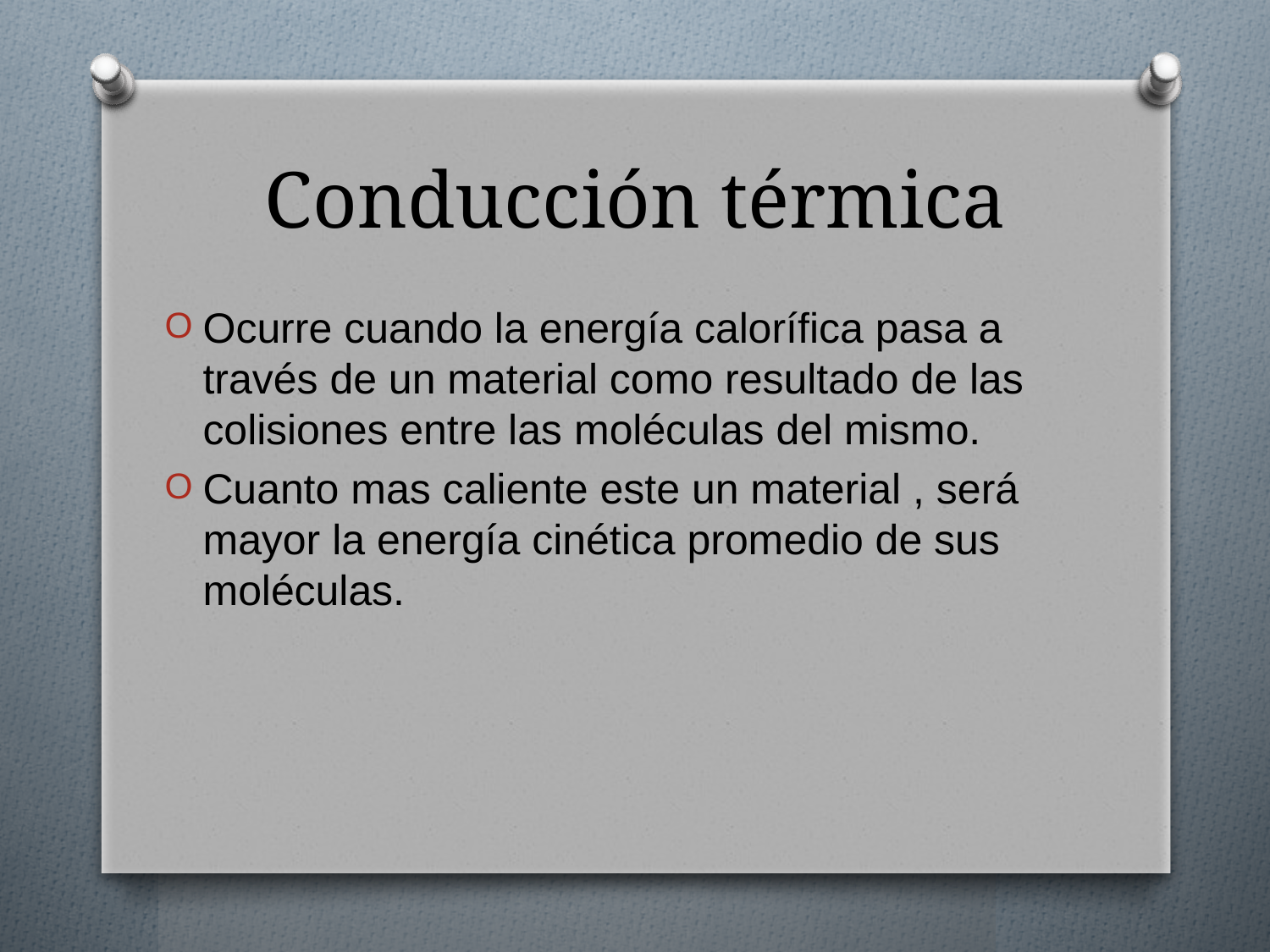

# Conducción térmica
Ocurre cuando la energía calorífica pasa a través de un material como resultado de las colisiones entre las moléculas del mismo.
Cuanto mas caliente este un material , será mayor la energía cinética promedio de sus moléculas.